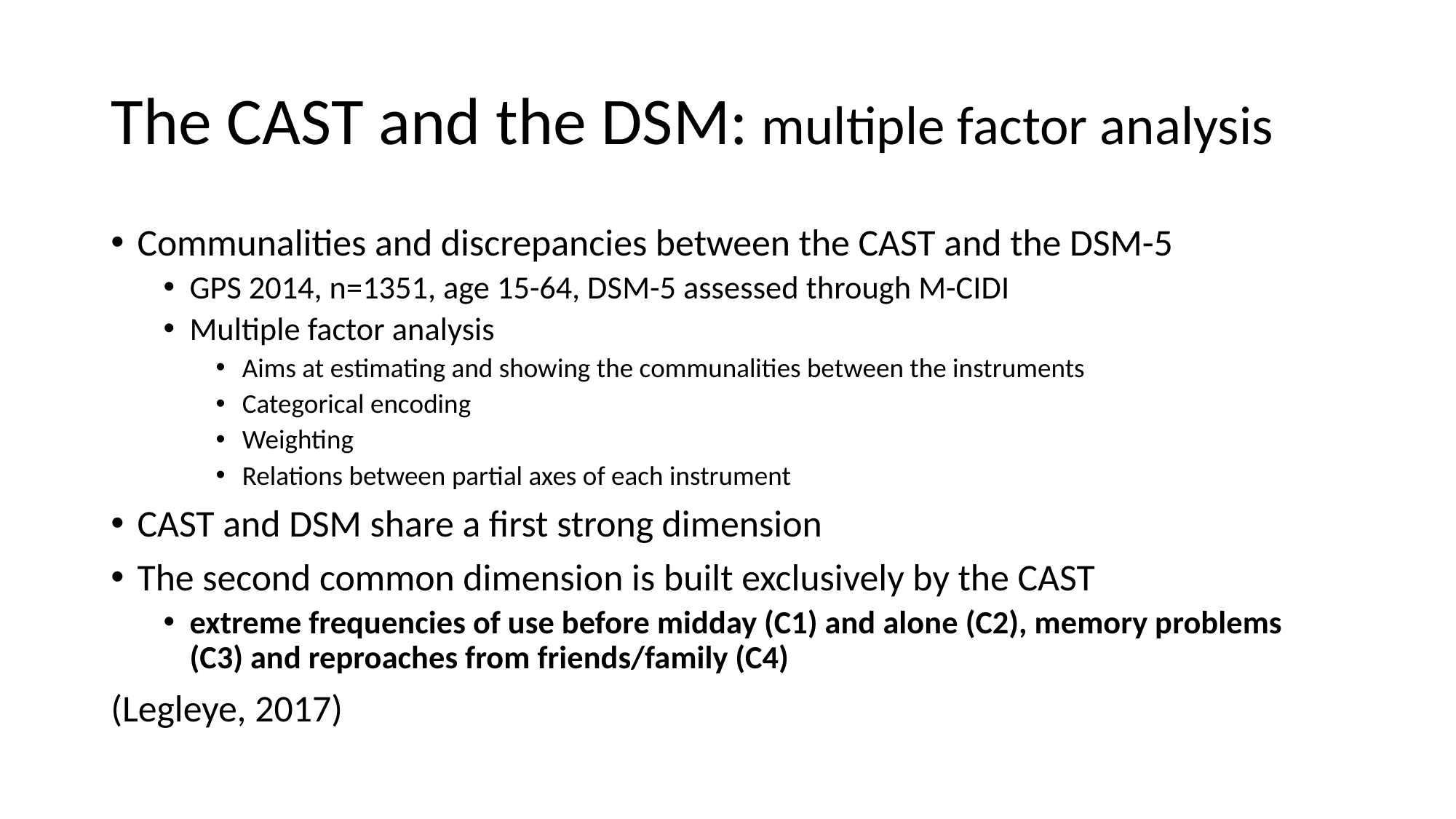

# The CAST and the DSM: multiple factor analysis
Communalities and discrepancies between the CAST and the DSM-5
GPS 2014, n=1351, age 15-64, DSM-5 assessed through M-CIDI
Multiple factor analysis
Aims at estimating and showing the communalities between the instruments
Categorical encoding
Weighting
Relations between partial axes of each instrument
CAST and DSM share a first strong dimension
The second common dimension is built exclusively by the CAST
extreme frequencies of use before midday (C1) and alone (C2), memory problems (C3) and reproaches from friends/family (C4)
(Legleye, 2017)